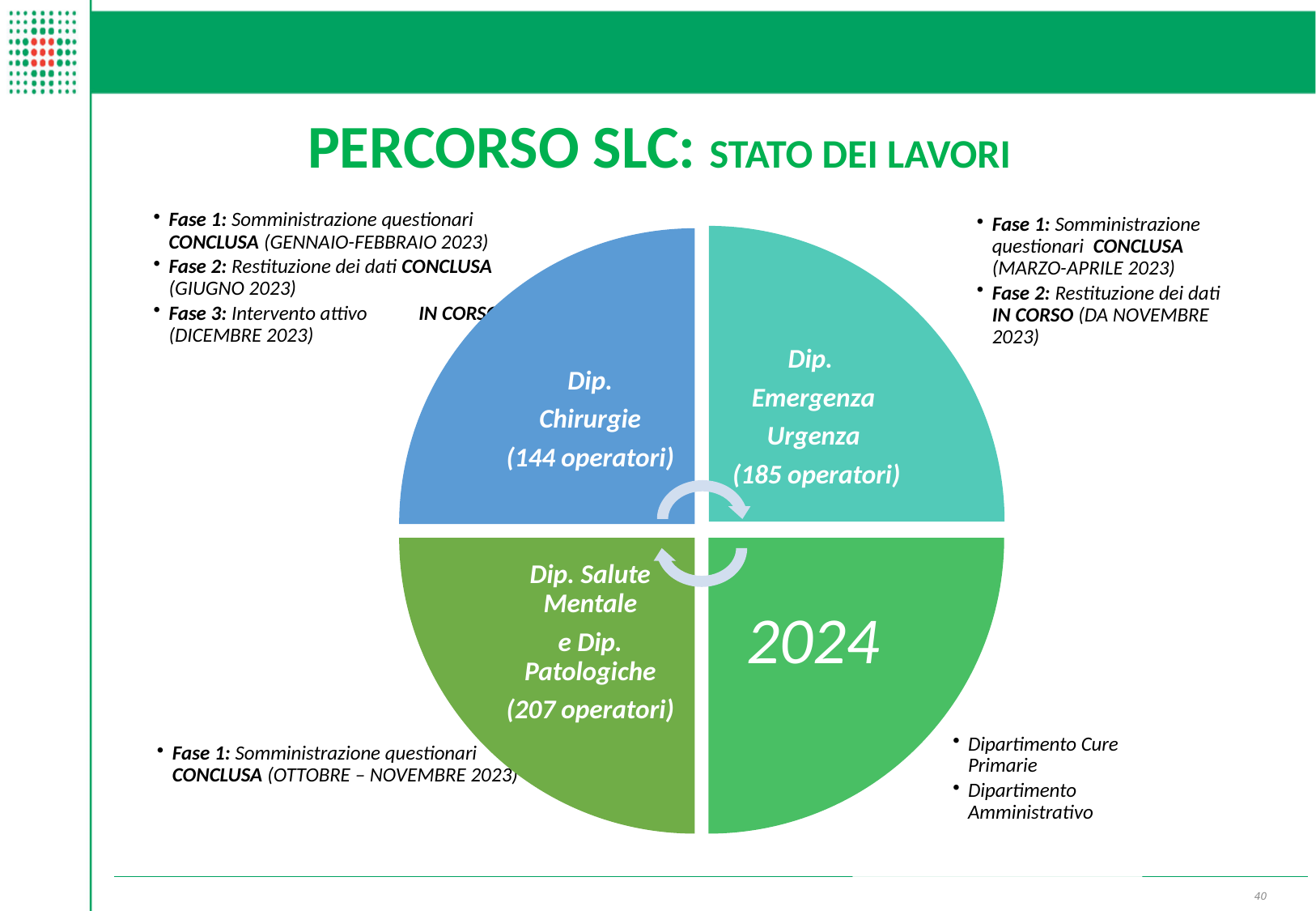

# PERCORSO SLC: STATO DEI LAVORI
Dipartimento Cure Primarie
Dipartimento Amministrativo
Fase 1: Somministrazione questionari   CONCLUSA (OTTOBRE – NOVEMBRE 2023)
Fase 1: Somministrazione questionari  CONCLUSA (MARZO-APRILE 2023)
Fase 2: Restituzione dei dati     IN CORSO (DA NOVEMBRE 2023)
Fase 1: Somministrazione questionari  CONCLUSA (GENNAIO-FEBBRAIO 2023)
Fase 2: Restituzione dei dati CONCLUSA  (GIUGNO 2023)
Fase 3: Intervento attivo           IN CORSO (DICEMBRE 2023)

Dip.
Chirurgie
(144 operatori)
Dip.
Emergenza
Urgenza
 (185 operatori)
2024
Dip. Salute Mentale
e Dip. Patologiche
(207 operatori)
40